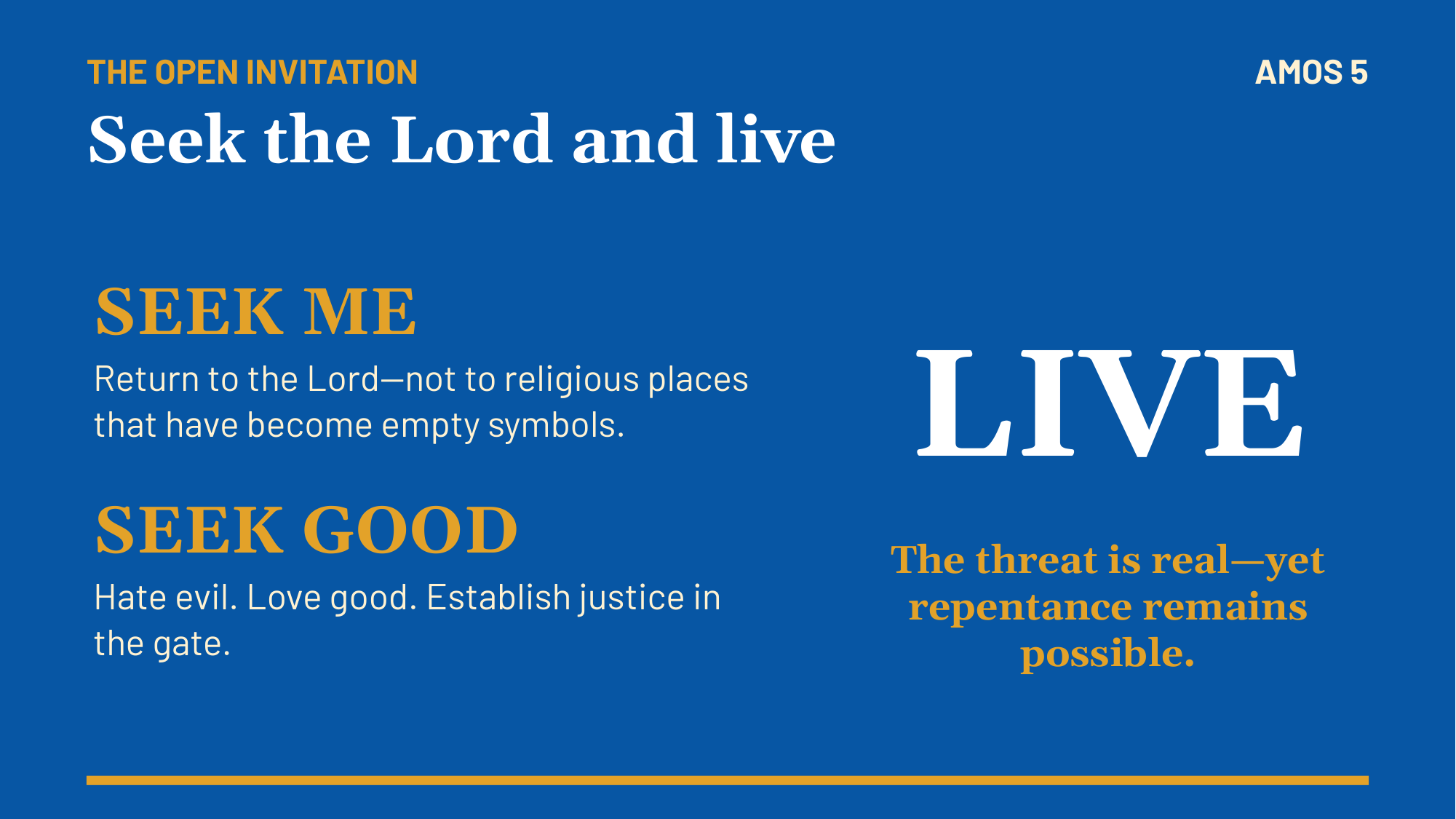

THE OPEN INVITATION
AMOS 5
Seek the Lord and live
SEEK ME
LIVE
Return to the Lord—not to religious places that have become empty symbols.
SEEK GOOD
The threat is real—yet repentance remains possible.
Hate evil. Love good. Establish justice in the gate.